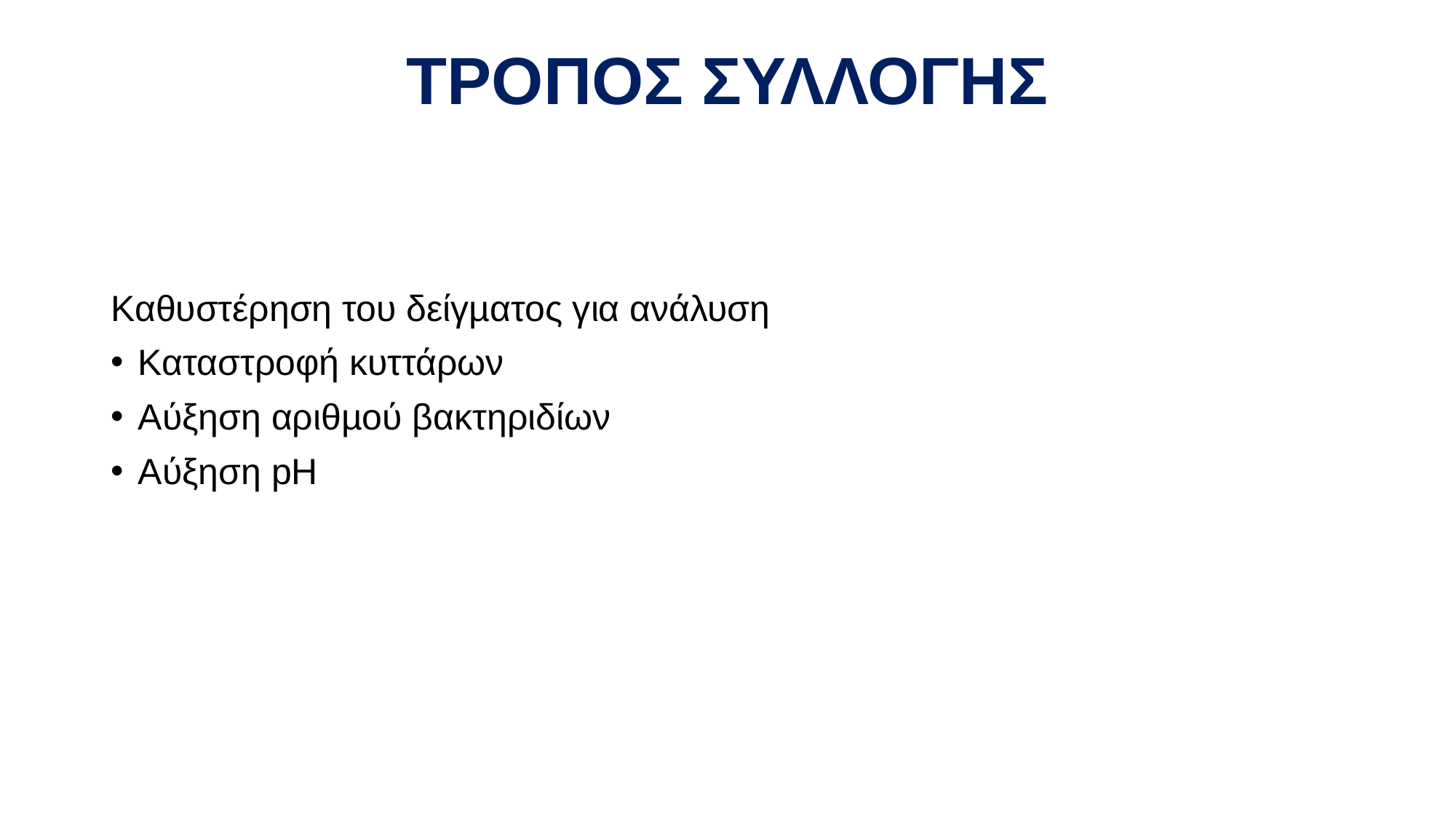

# ΤΡΟΠΟΣ ΣΥΛΛΟΓΗΣ

Καθυστέρηση του δείγµατος για ανάλυση
Καταστροφή κυττάρων
Αύξηση αριθµού βακτηριδίων
Αύξηση pH